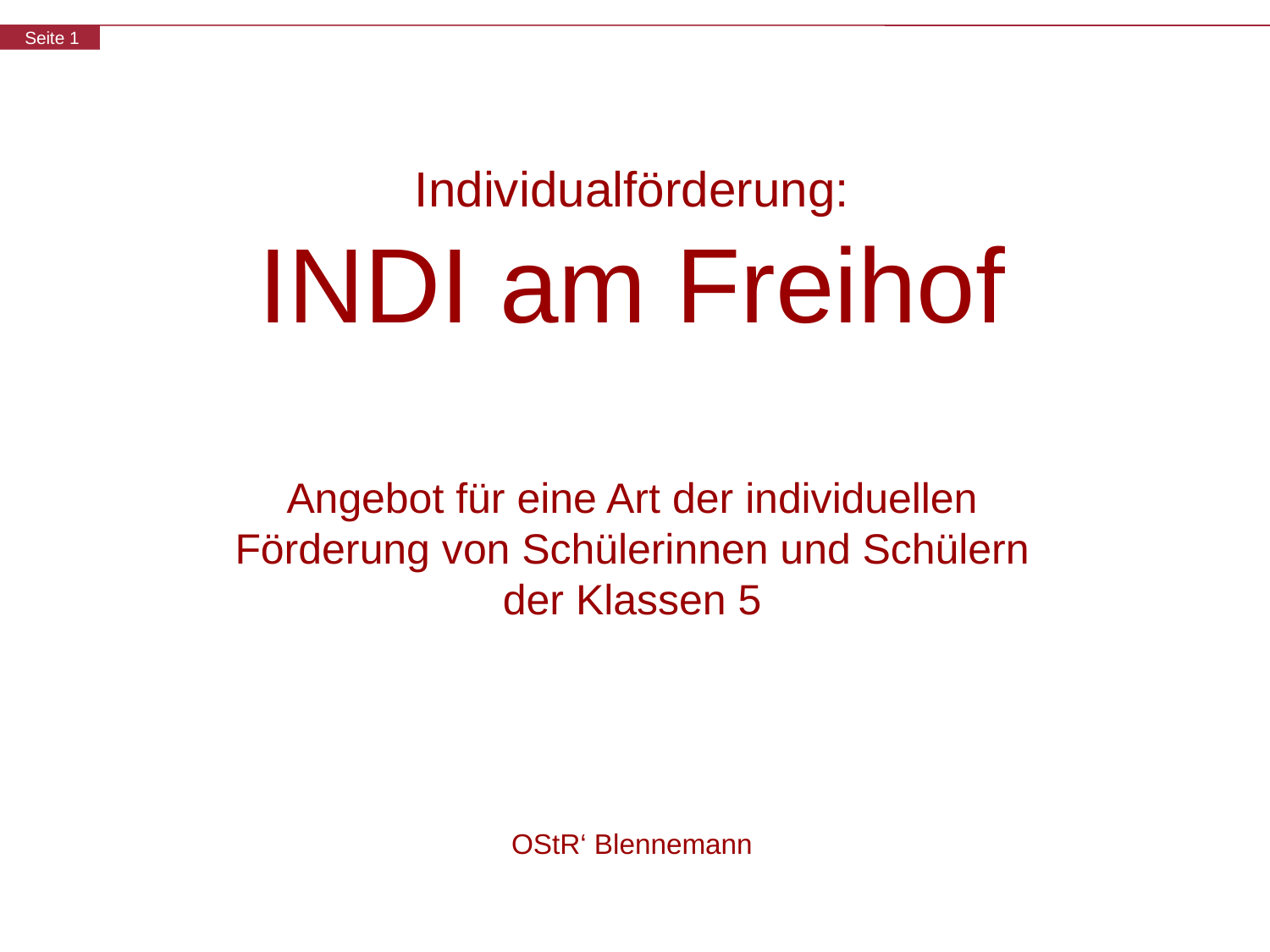

Individualförderung:
INDI am Freihof

Angebot für eine Art der individuellen Förderung von Schülerinnen und Schülern der Klassen 5

OStR‘ Blennemann